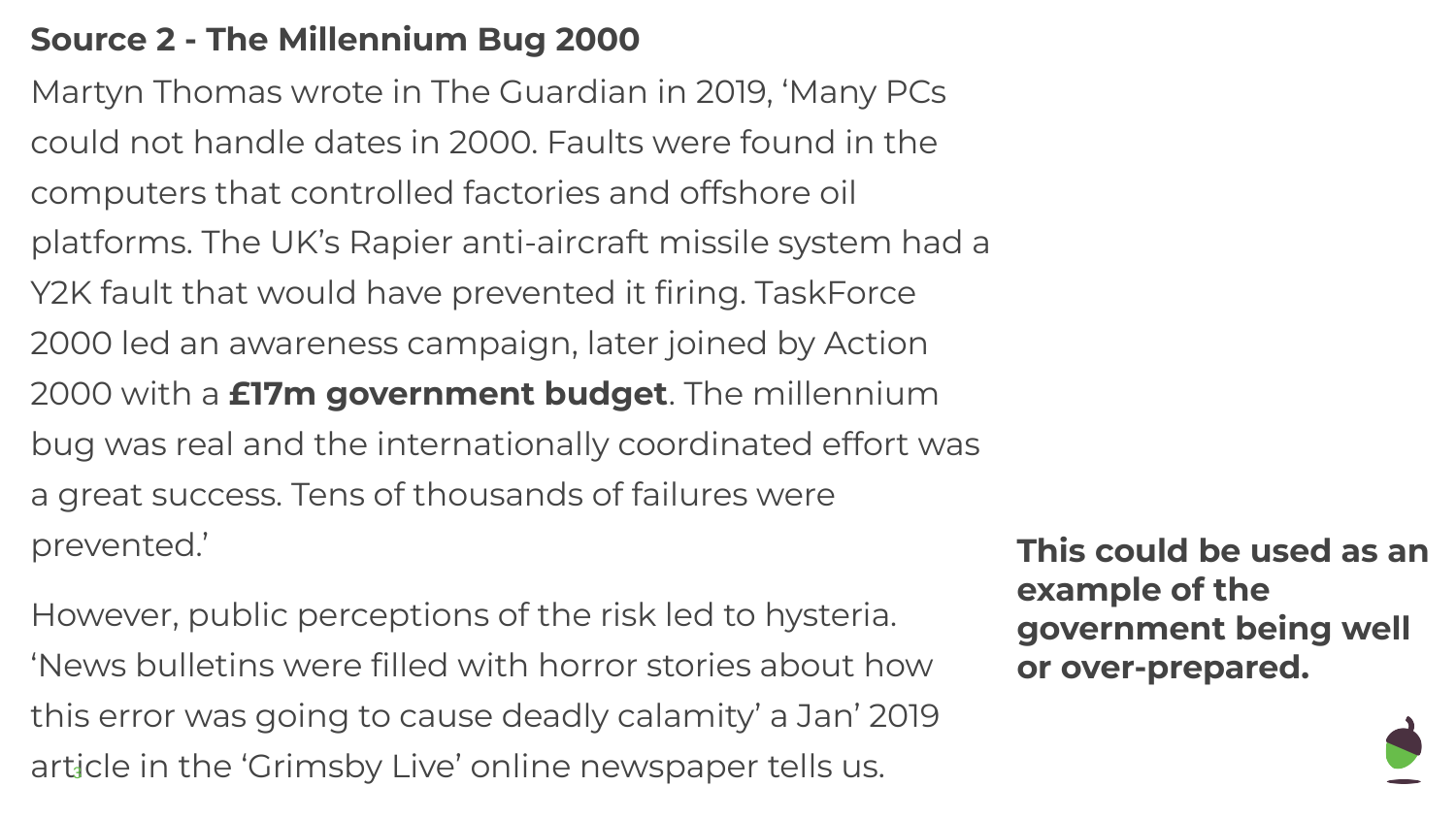

# Source 2 - The Millennium Bug 2000
Martyn Thomas wrote in The Guardian in 2019, ‘Many PCs could not handle dates in 2000. Faults were found in the computers that controlled factories and offshore oil platforms. The UK’s Rapier anti-aircraft missile system had a Y2K fault that would have prevented it firing. TaskForce 2000 led an awareness campaign, later joined by Action 2000 with a £17m government budget. The millennium bug was real and the internationally coordinated effort was a great success. Tens of thousands of failures were prevented.’
However, public perceptions of the risk led to hysteria. ‘News bulletins were filled with horror stories about how this error was going to cause deadly calamity’ a Jan’ 2019 article in the ‘Grimsby Live’ online newspaper tells us.

This could be used as an example of the government being well or over-prepared.
3